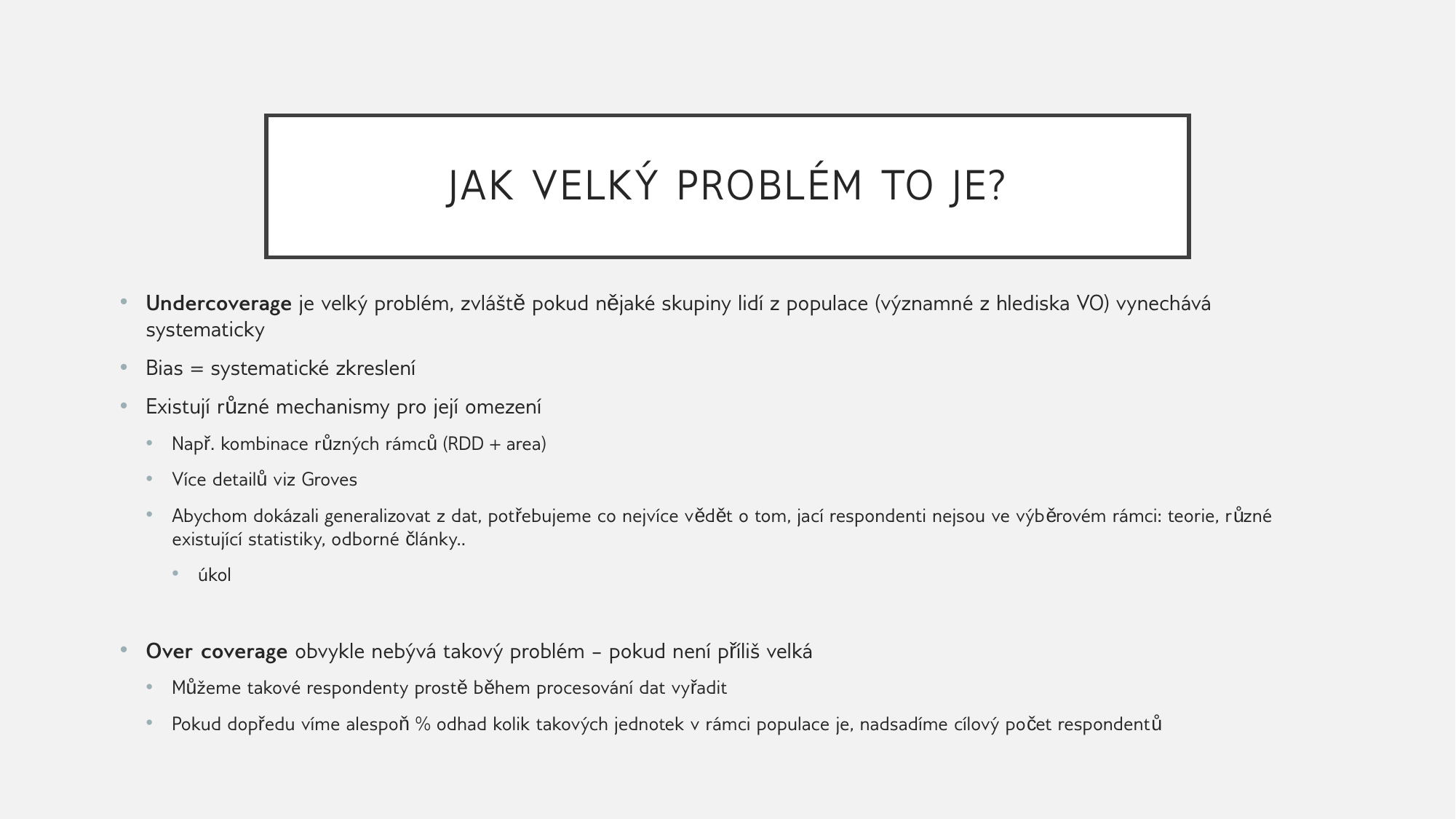

# Jak velký problém to je?
Undercoverage je velký problém, zvláště pokud nějaké skupiny lidí z populace (významné z hlediska VO) vynechává systematicky
Bias = systematické zkreslení
Existují různé mechanismy pro její omezení
Např. kombinace různých rámců (RDD + area)
Více detailů viz Groves
Abychom dokázali generalizovat z dat, potřebujeme co nejvíce vědět o tom, jací respondenti nejsou ve výběrovém rámci: teorie, různé existující statistiky, odborné články..
úkol

Over coverage obvykle nebývá takový problém – pokud není příliš velká
Můžeme takové respondenty prostě během procesování dat vyřadit
Pokud dopředu víme alespoň % odhad kolik takových jednotek v rámci populace je, nadsadíme cílový počet respondentů